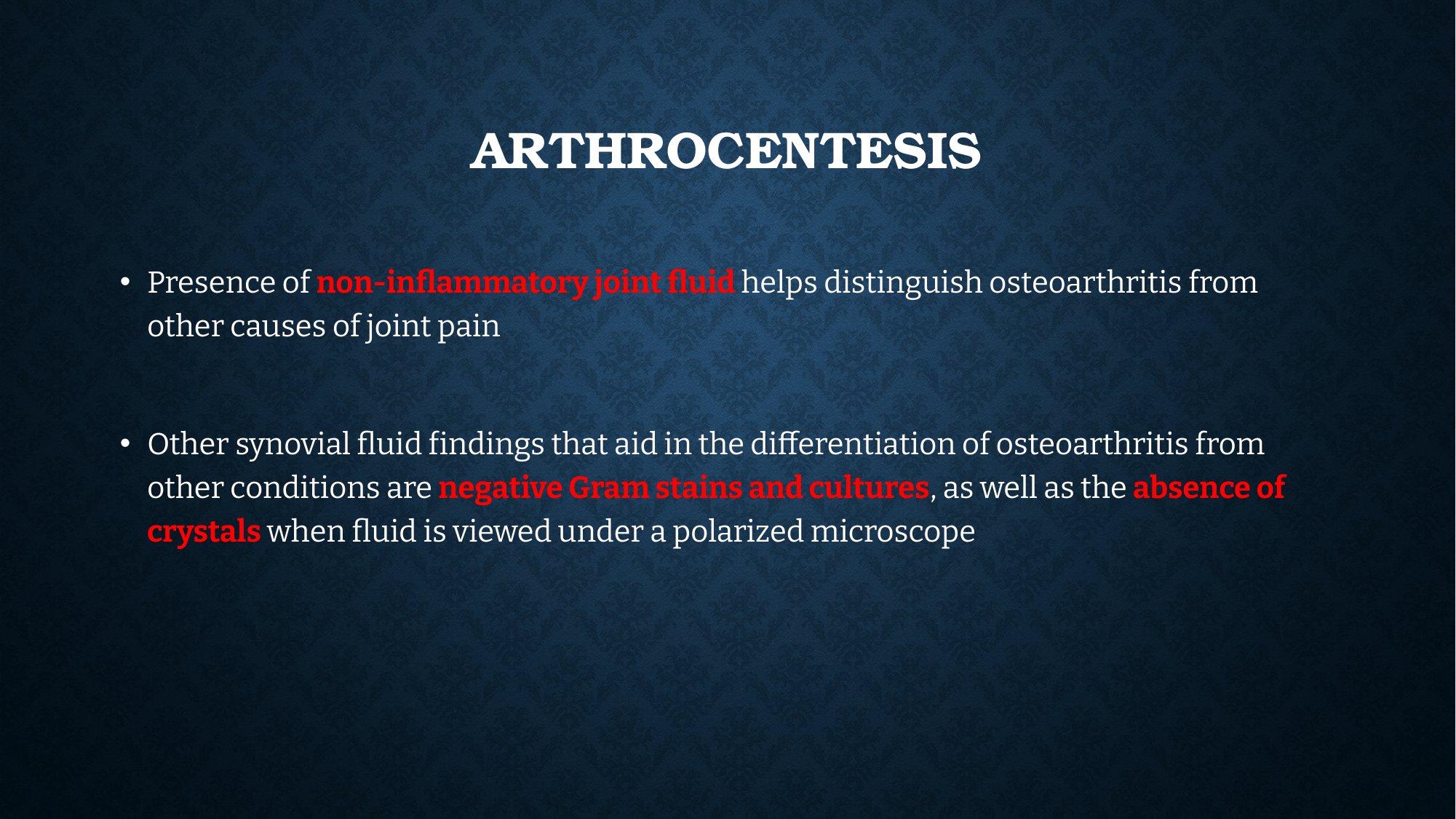

# Arthrocentesis
Presence of non-inflammatory joint fluid helps distinguish osteoarthritis from other causes of joint pain

Other synovial fluid findings that aid in the differentiation of osteoarthritis from other conditions are negative Gram stains and cultures, as well as the absence of crystals when fluid is viewed under a polarized microscope